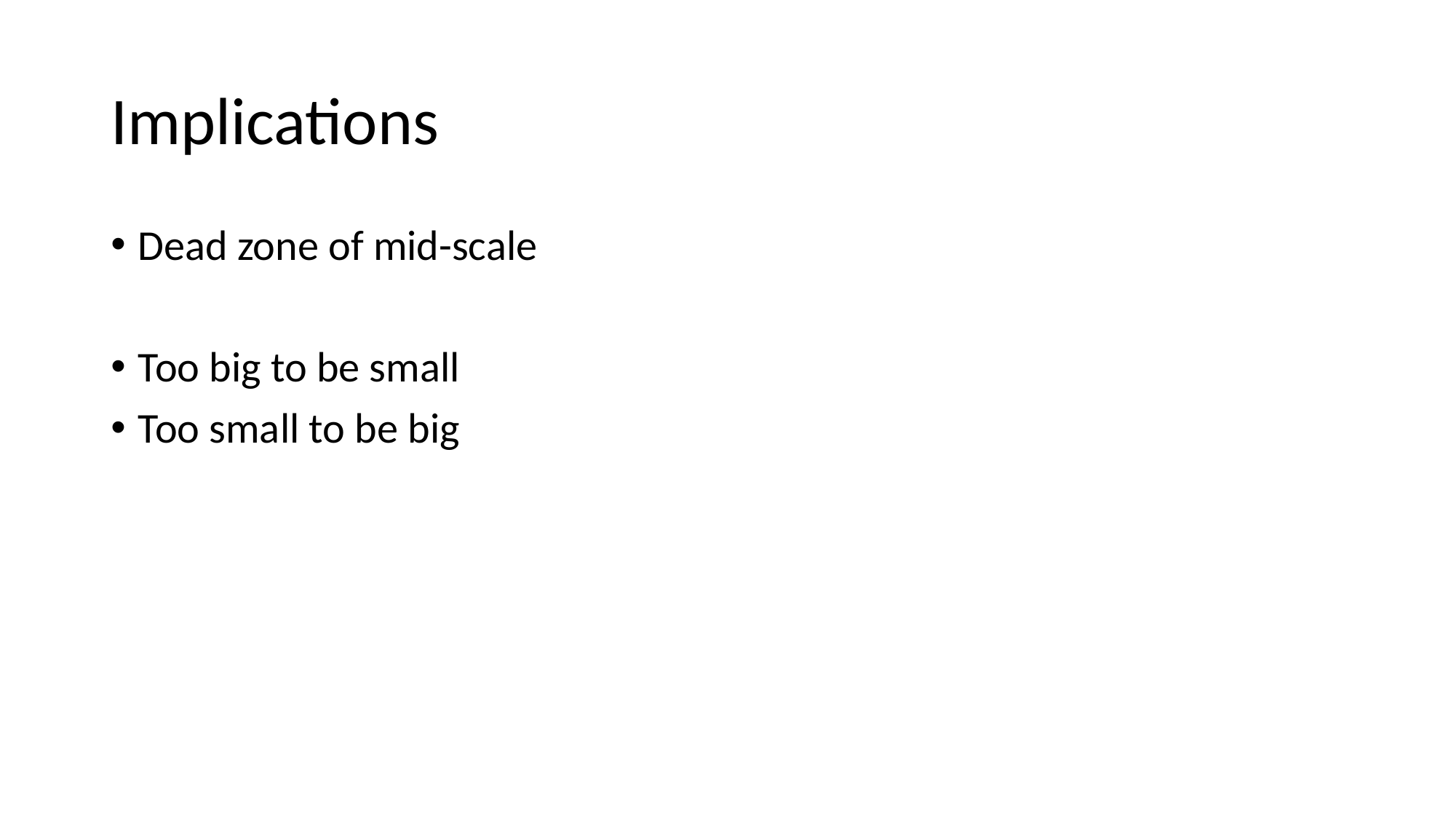

# Implications
Dead zone of mid-scale

Too big to be small
Too small to be big